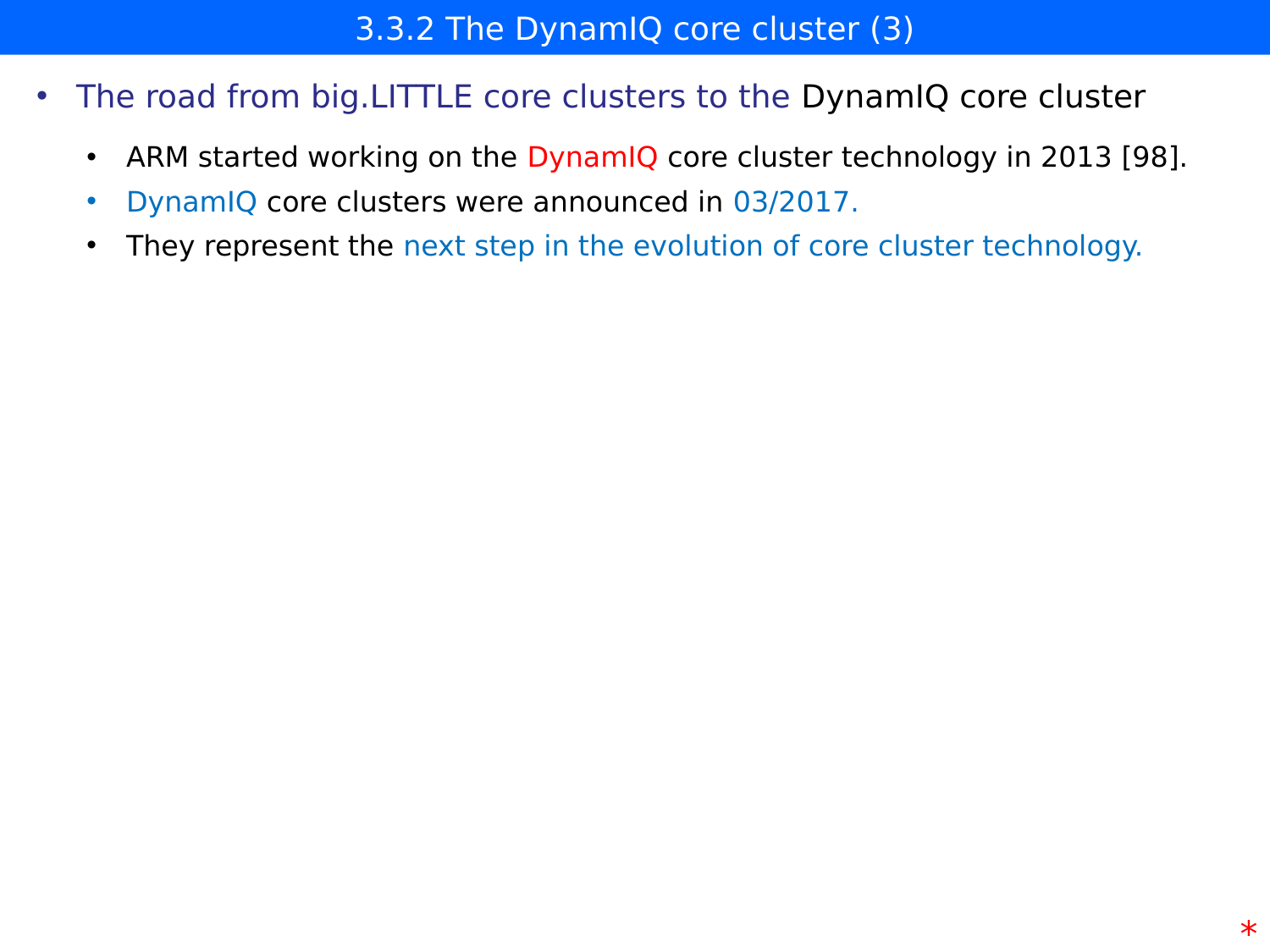

# 3.3.2 The DynamIQ core cluster (3)
The road from big.LITTLE core clusters to the DynamIQ core cluster
ARM started working on the DynamIQ core cluster technology in 2013 [98].
DynamIQ core clusters were announced in 03/2017.
They represent the next step in the evolution of core cluster technology.
*